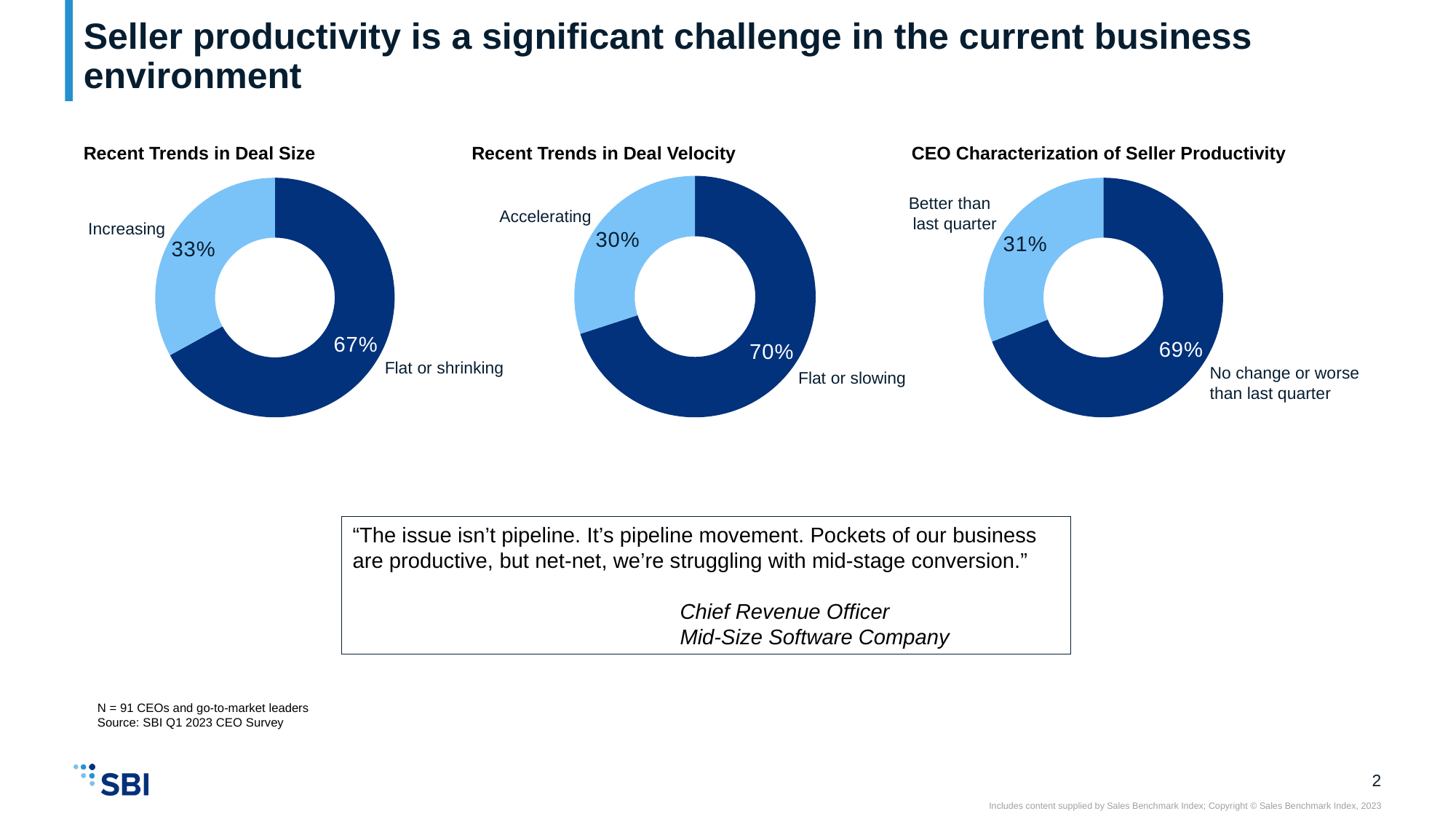

# Seller productivity is a significant challenge in the current business environment
Recent Trends in Deal Size
Recent Trends in Deal Velocity
CEO Characterization of Seller Productivity

### Chart

| Category |  |
|---|---|

### Chart

| Category |  |
|---|---|

### Chart

| Category |  |
|---|---|
Better than
last quarter
Accelerating
Increasing
Flat or shrinking
No change or worse
than last quarter
Flat or slowing
“The issue isn’t pipeline. It’s pipeline movement. Pockets of our business are productive, but net-net, we’re struggling with mid-stage conversion.”

			Chief Revenue Officer
			Mid-Size Software Company
N = 91 CEOs and go-to-market leaders
Source: SBI Q1 2023 CEO Survey